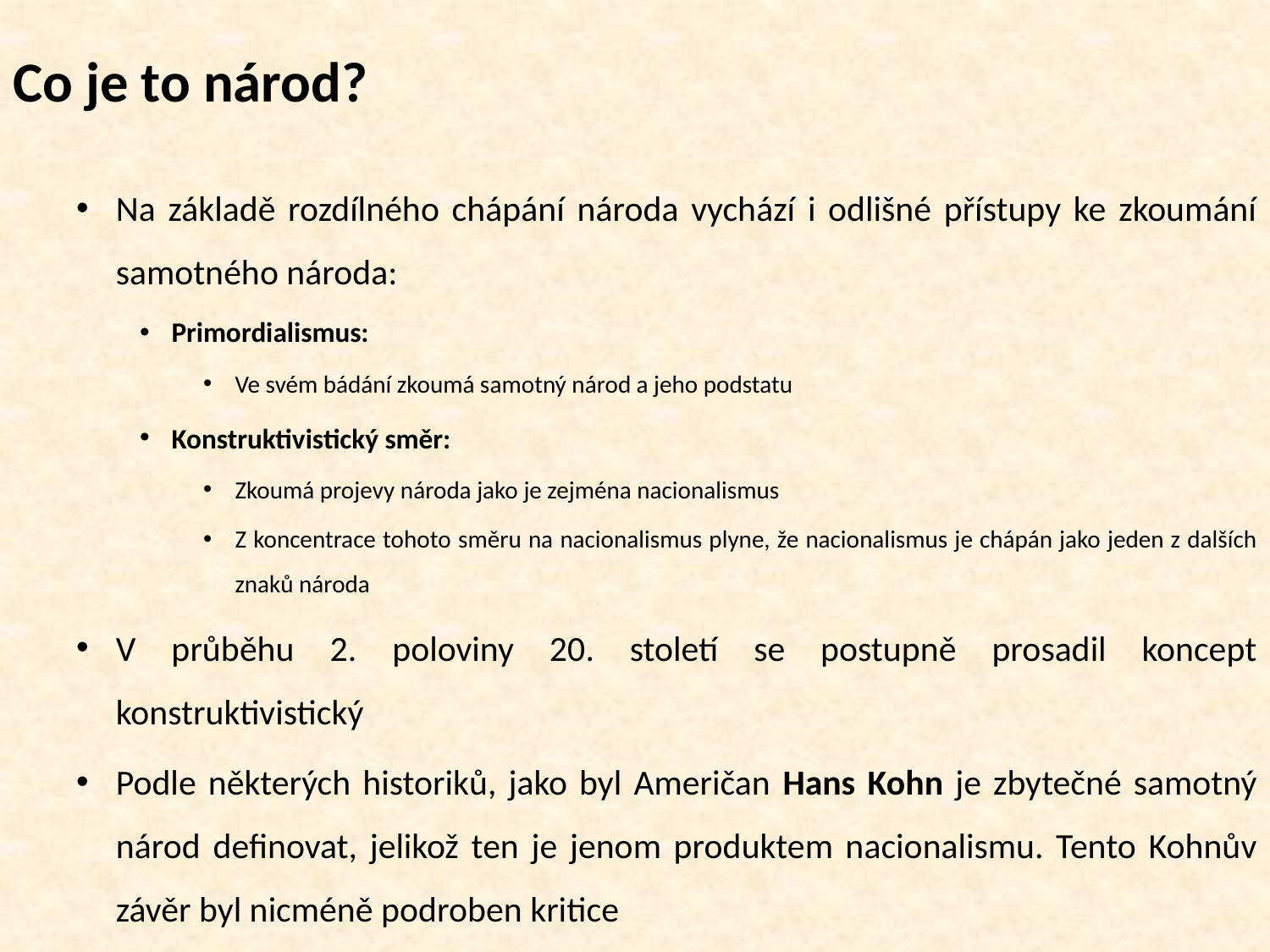

# Co je to národ?
Na základě rozdílného chápání národa vychází i odlišné přístupy ke zkoumání samotného národa:
Primordialismus:
Ve svém bádání zkoumá samotný národ a jeho podstatu
Konstruktivistický směr:
Zkoumá projevy národa jako je zejména nacionalismus
Z koncentrace tohoto směru na nacionalismus plyne, že nacionalismus je chápán jako jeden z dalších znaků národa
V průběhu 2. poloviny 20. století se postupně prosadil koncept konstruktivistický
Podle některých historiků, jako byl Američan Hans Kohn je zbytečné samotný národ definovat, jelikož ten je jenom produktem nacionalismu. Tento Kohnův závěr byl nicméně podroben kritice